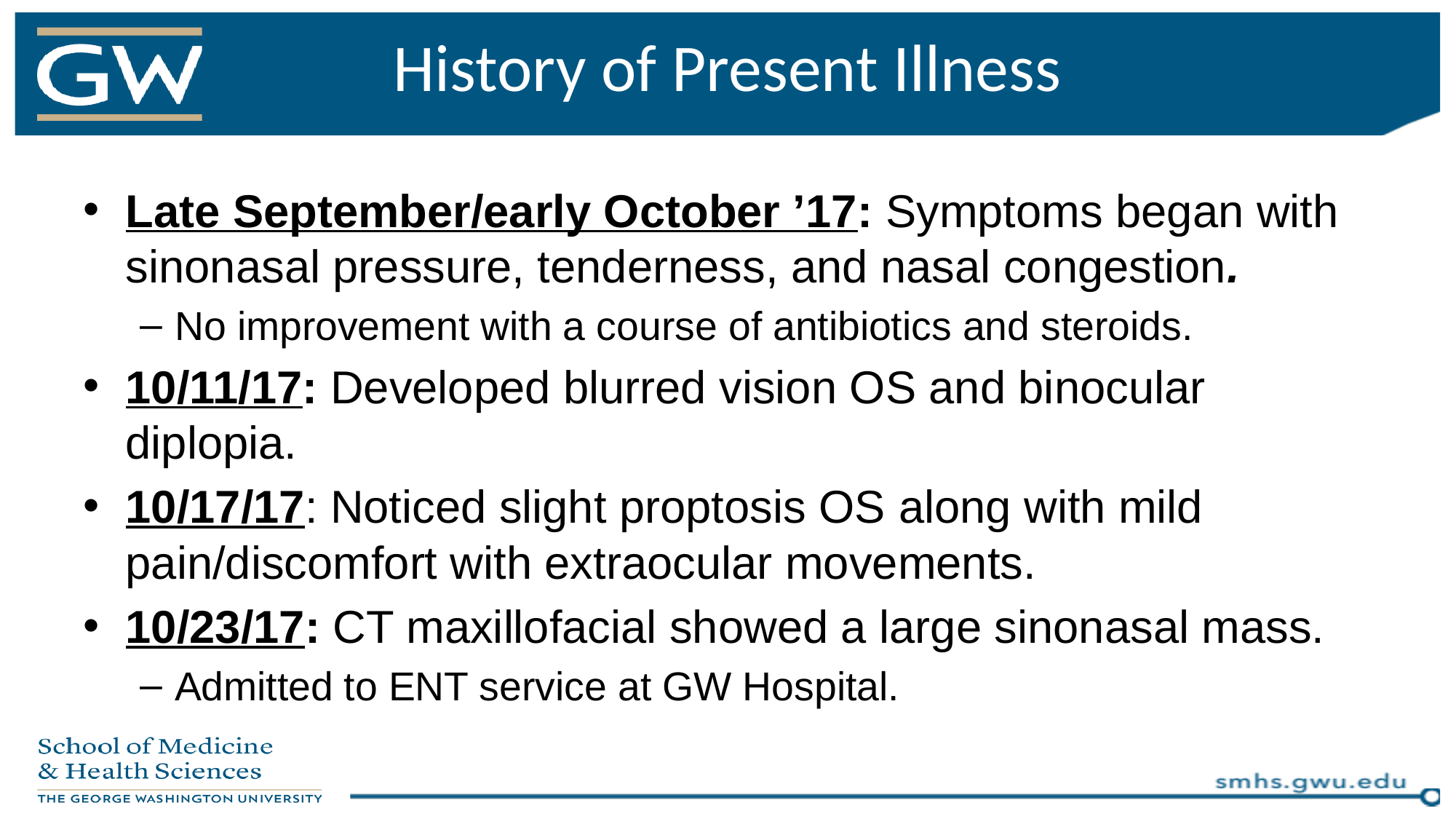

# History of Present Illness
Late September/early October ’17: Symptoms began with sinonasal pressure, tenderness, and nasal congestion.
No improvement with a course of antibiotics and steroids.
10/11/17: Developed blurred vision OS and binocular diplopia.
10/17/17: Noticed slight proptosis OS along with mild pain/discomfort with extraocular movements.
10/23/17: CT maxillofacial showed a large sinonasal mass.
Admitted to ENT service at GW Hospital.